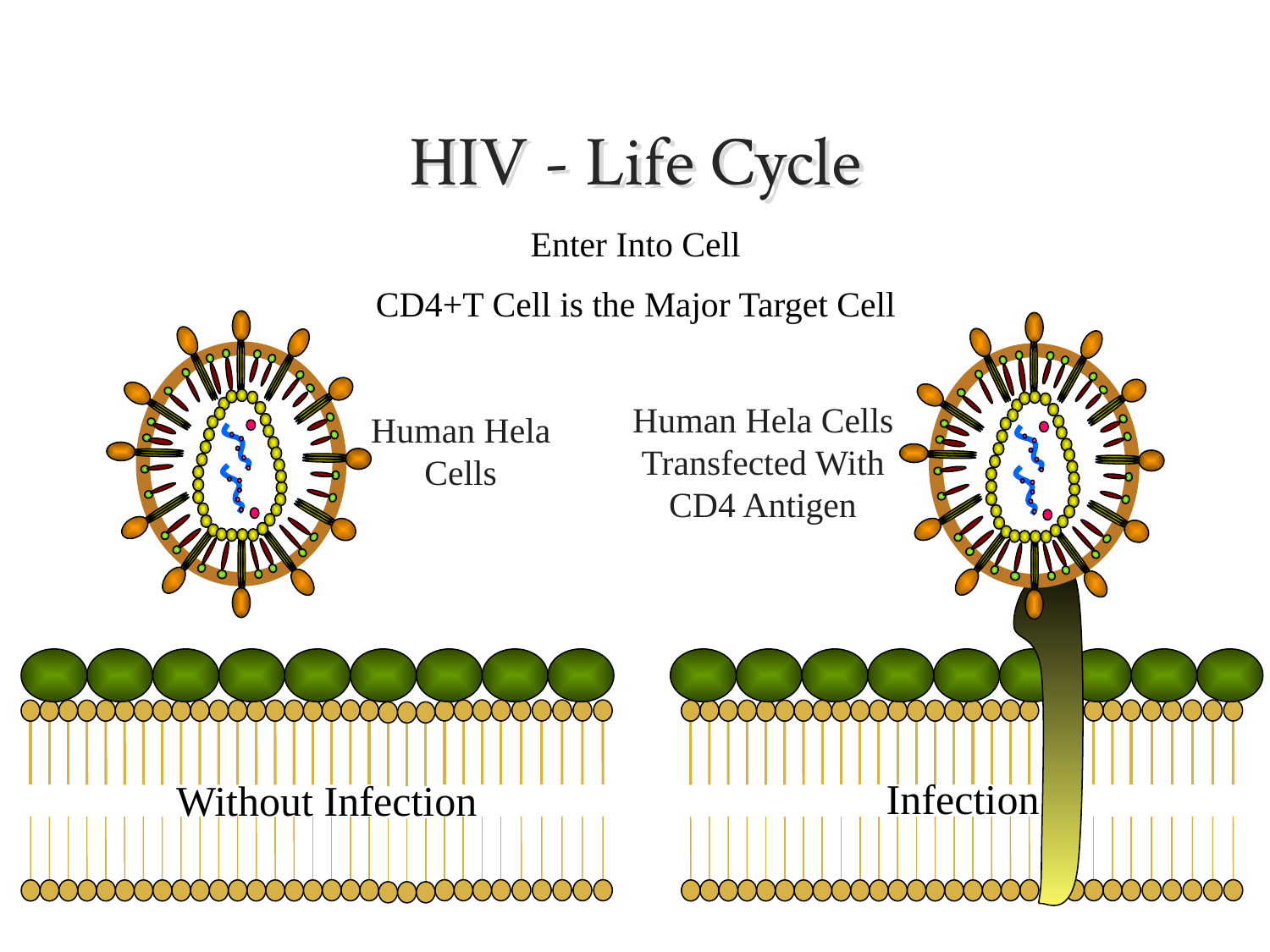

HIV - Life Cycle
Enter Into Cell
CD4+T Cell is the Major Target Cell

Human Hela Cells Transfected With CD4 Antigen
Human Hela Cells

Infection
Without Infection